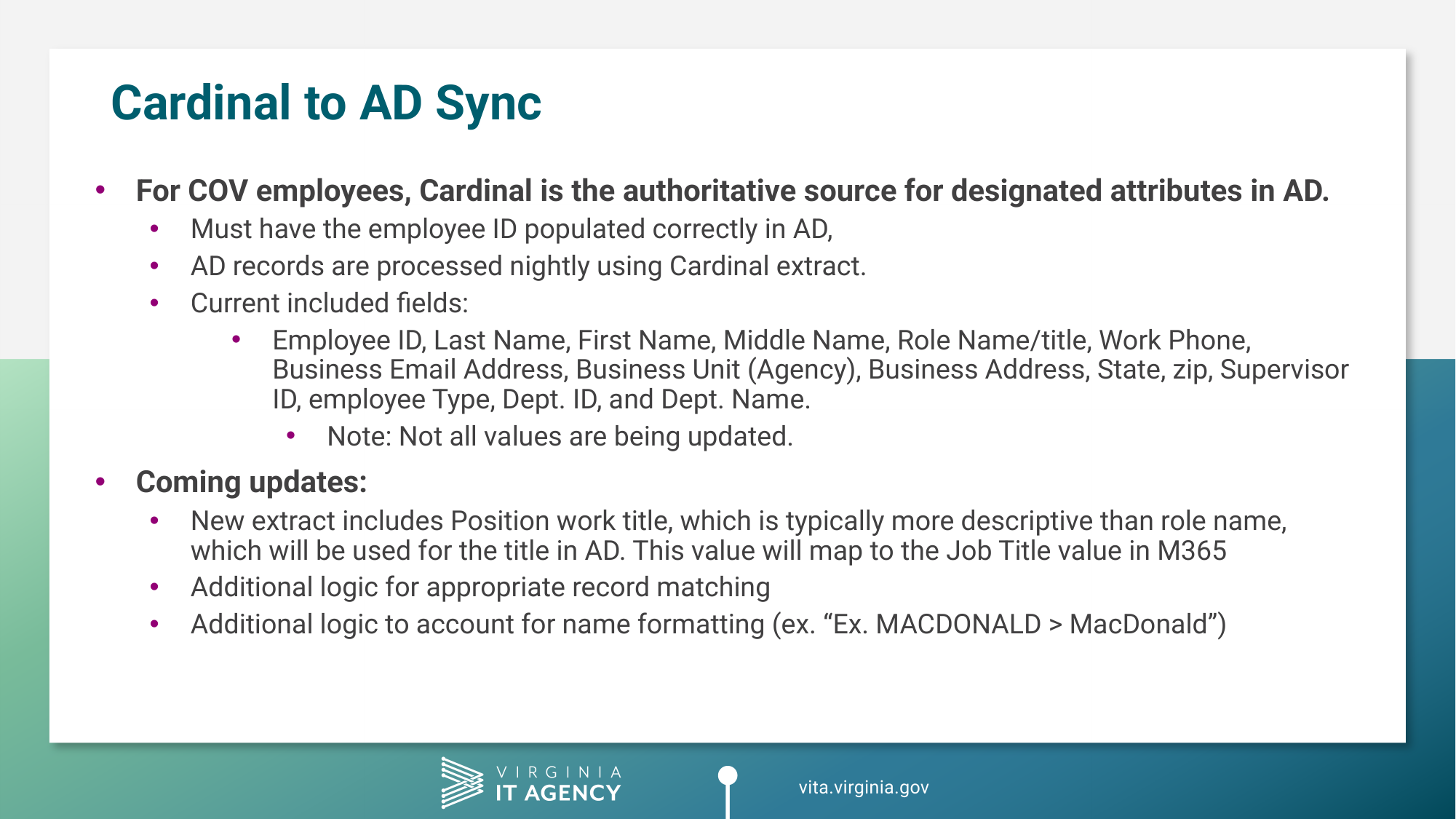

# Cardinal to AD Sync
For COV employees, Cardinal is the authoritative source for designated attributes in AD.
Must have the employee ID populated correctly in AD,
AD records are processed nightly using Cardinal extract.
Current included fields:
Employee ID, Last Name, First Name, Middle Name, Role Name/title, Work Phone, Business Email Address, Business Unit (Agency), Business Address, State, zip, Supervisor ID, employee Type, Dept. ID, and Dept. Name.
Note: Not all values are being updated.
Coming updates:
New extract includes Position work title, which is typically more descriptive than role name, which will be used for the title in AD. This value will map to the Job Title value in M365
Additional logic for appropriate record matching
Additional logic to account for name formatting (ex. “Ex. MACDONALD > MacDonald”)